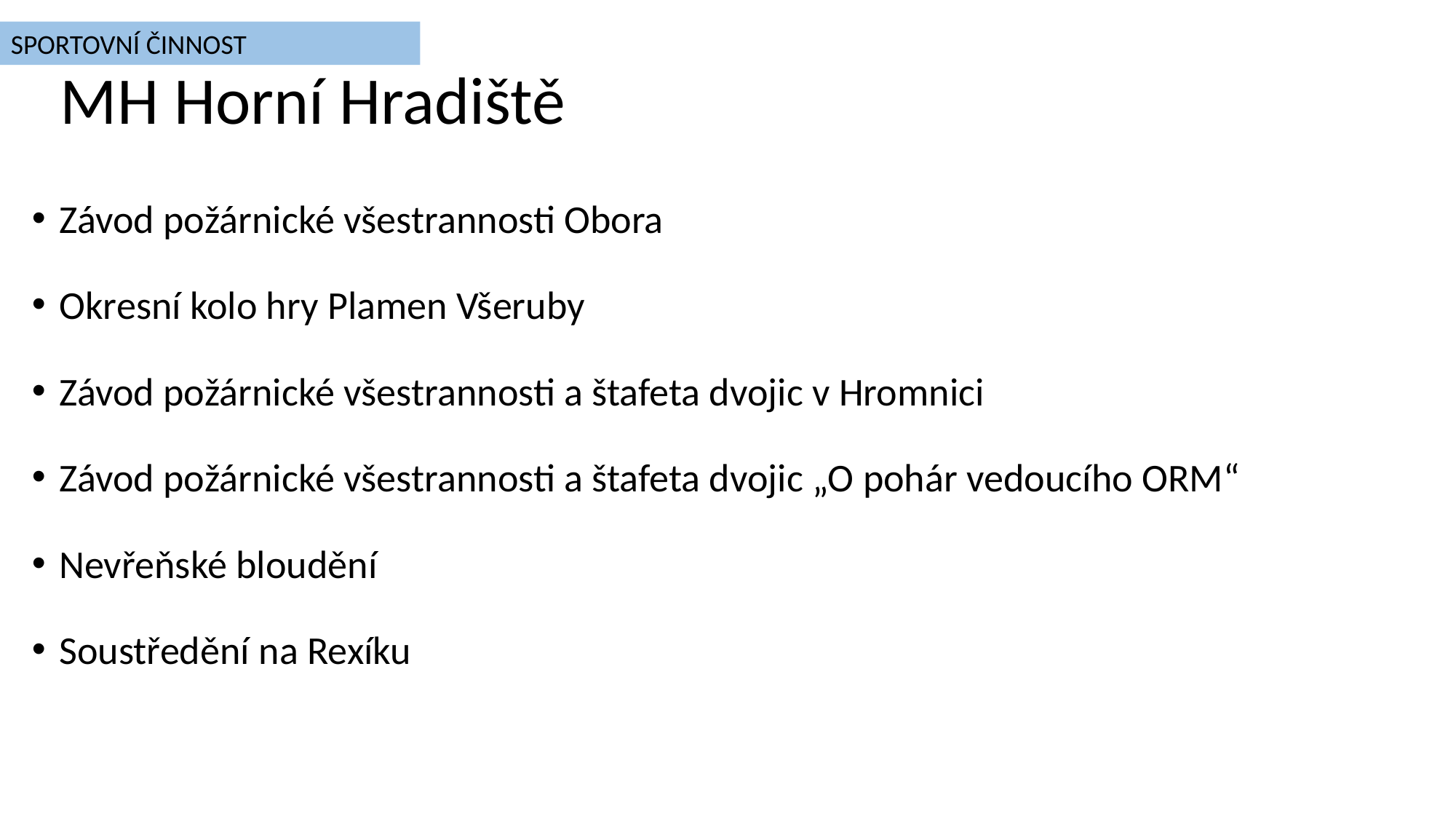

SPORTOVNÍ ČINNOST
# MH Horní Hradiště
Závod požárnické všestrannosti Obora
Okresní kolo hry Plamen Všeruby
Závod požárnické všestrannosti a štafeta dvojic v Hromnici
Závod požárnické všestrannosti a štafeta dvojic „O pohár vedoucího ORM“
Nevřeňské bloudění
Soustředění na Rexíku